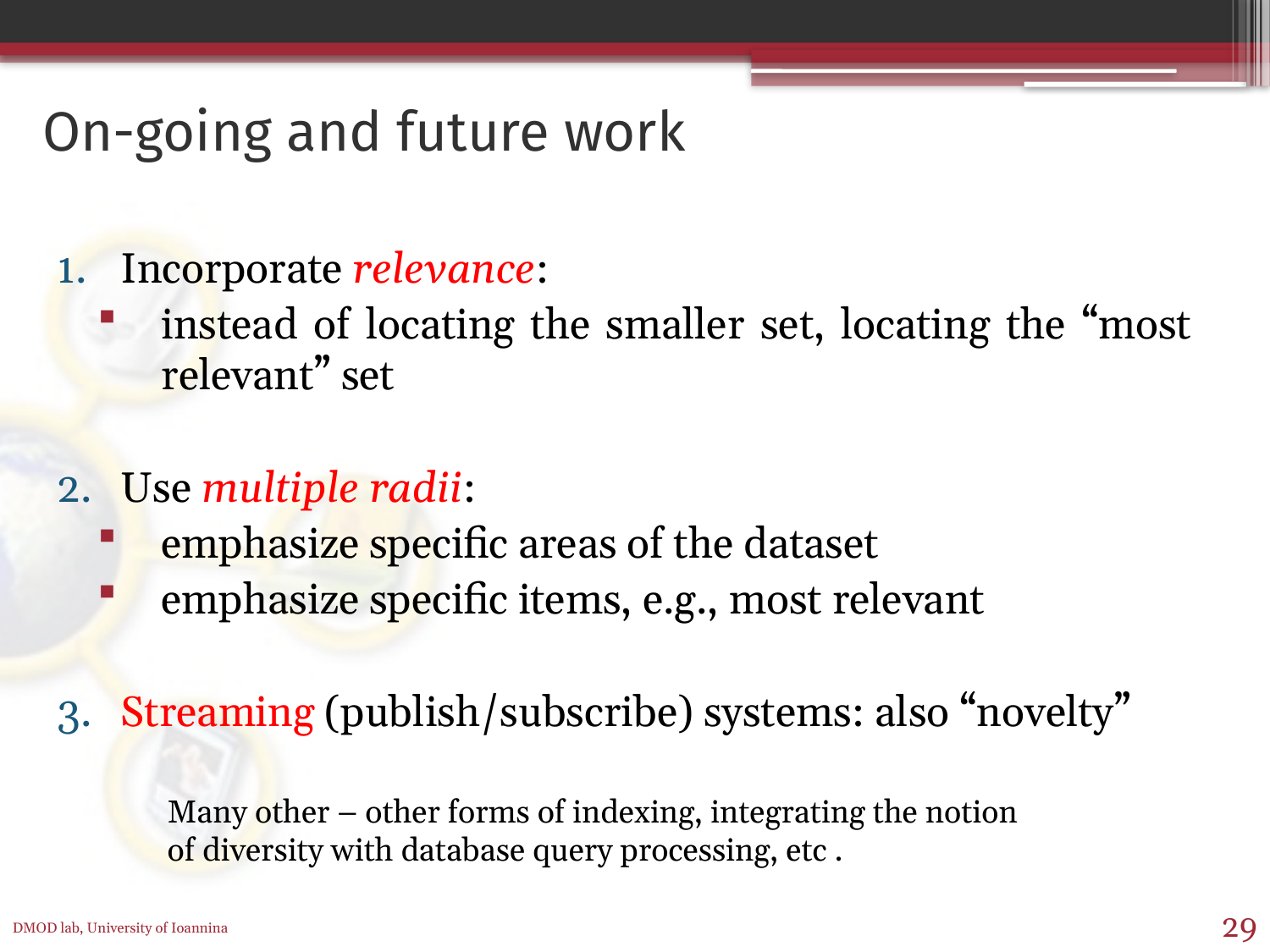

# On-going and future work

Incorporate relevance:
instead of locating the smaller set, locating the “most relevant” set

Use multiple radii:
emphasize specific areas of the dataset
emphasize specific items, e.g., most relevant

Streaming (publish/subscribe) systems: also “novelty”
Many other – other forms of indexing, integrating the notion of diversity with database query processing, etc .
29
DMOD lab, University of Ioannina